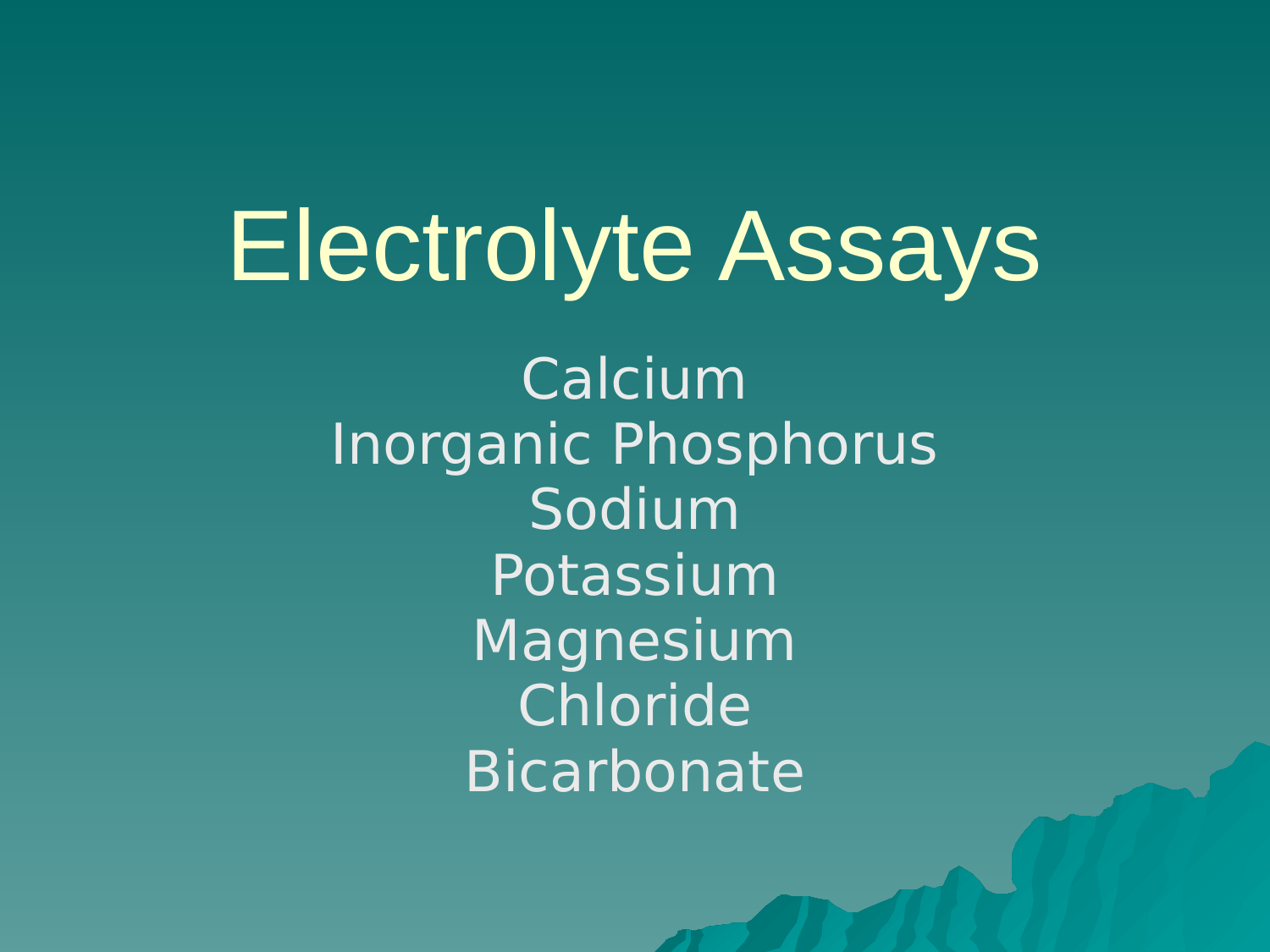

# Electrolyte Assays
Calcium
Inorganic Phosphorus
Sodium
Potassium
Magnesium
Chloride
Bicarbonate